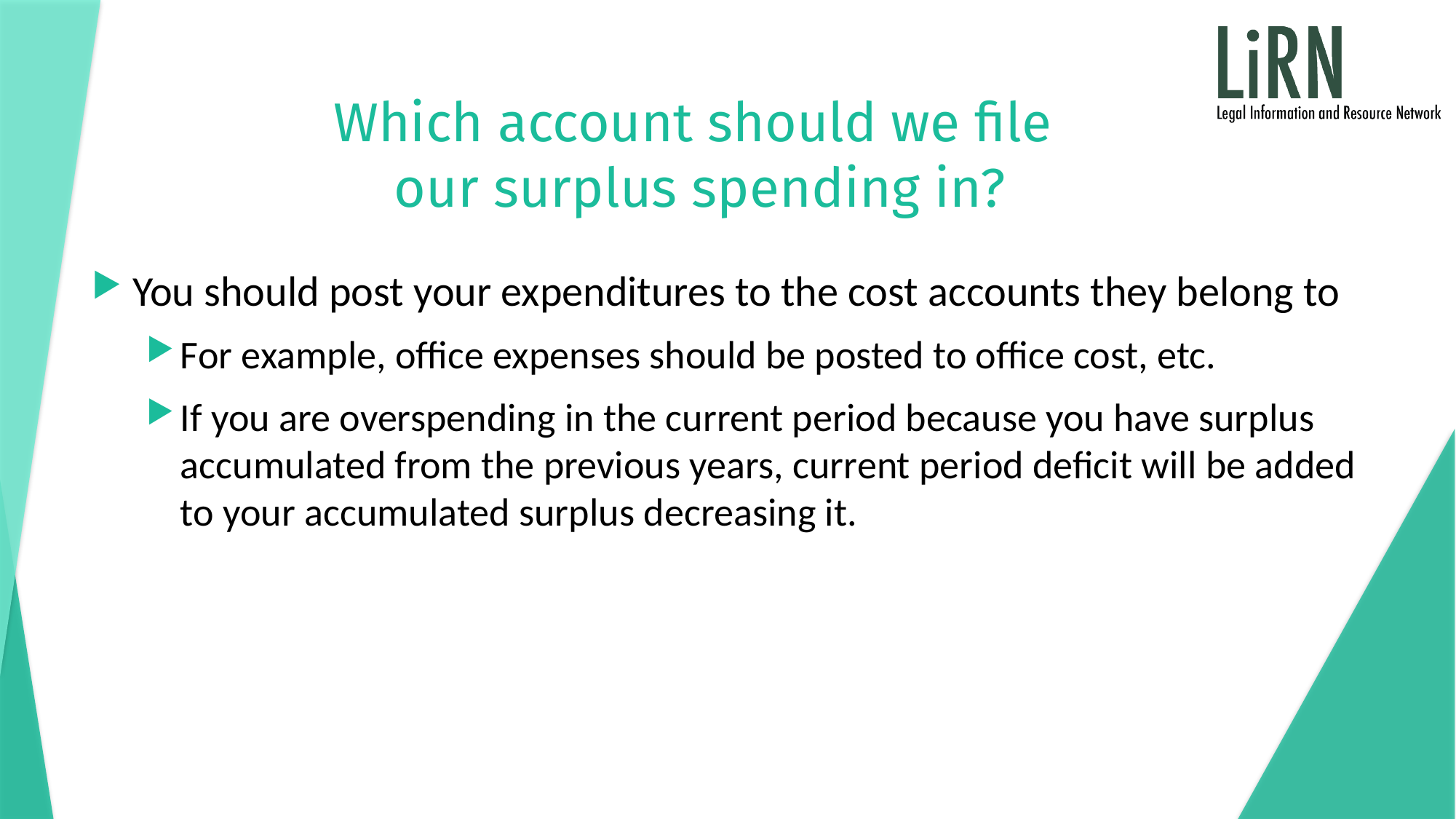

# Which account should we file our surplus spending in?
You should post your expenditures to the cost accounts they belong to
For example, office expenses should be posted to office cost, etc.
If you are overspending in the current period because you have surplus accumulated from the previous years, current period deficit will be added to your accumulated surplus decreasing it.